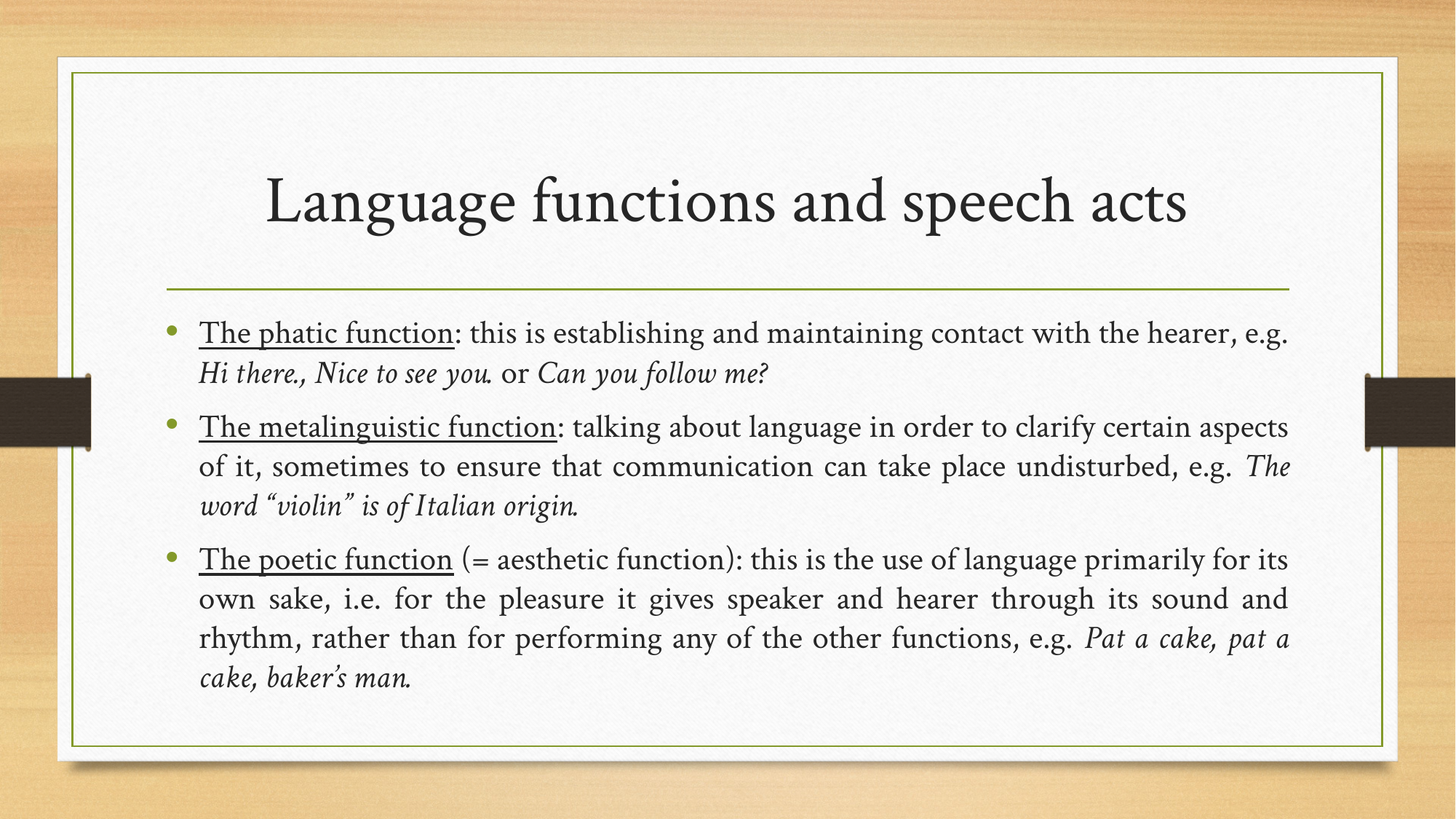

# Language functions and speech acts
The phatic function: this is establishing and maintaining contact with the hearer, e.g. Hi there., Nice to see you. or Can you follow me?
The metalinguistic function: talking about language in order to clarify certain aspects of it, sometimes to ensure that communication can take place undisturbed, e.g. The word “violin” is of Italian origin.
The poetic function (= aesthetic function): this is the use of language primarily for its own sake, i.e. for the pleasure it gives speaker and hearer through its sound and rhythm, rather than for performing any of the other functions, e.g. Pat a cake, pat a cake, baker’s man.